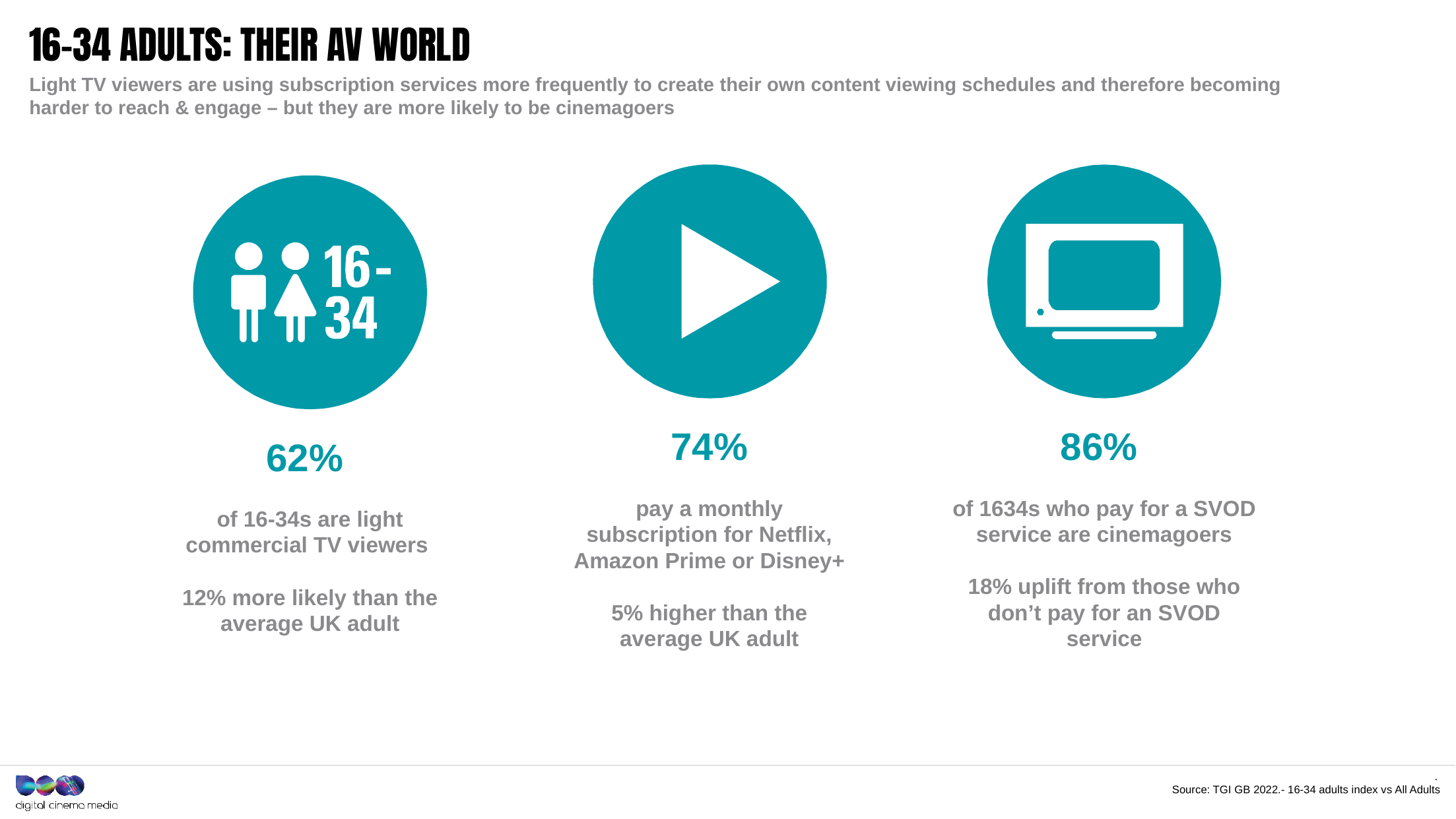

# 16-34 adults: their av world
Light TV viewers are using subscription services more frequently to create their own content viewing schedules and therefore becoming harder to reach & engage – but they are more likely to be cinemagoers

74%

pay a monthly subscription for Netflix, Amazon Prime or Disney+

5% higher than the average UK adult

86%

of 1634s who pay for a SVOD service are cinemagoers

18% uplift from those who don’t pay for an SVOD service

62%

of 16-34s are light commercial TV viewers

12% more likely than the average UK adult
.
Source: TGI GB 2022.- 16-34 adults index vs All Adults